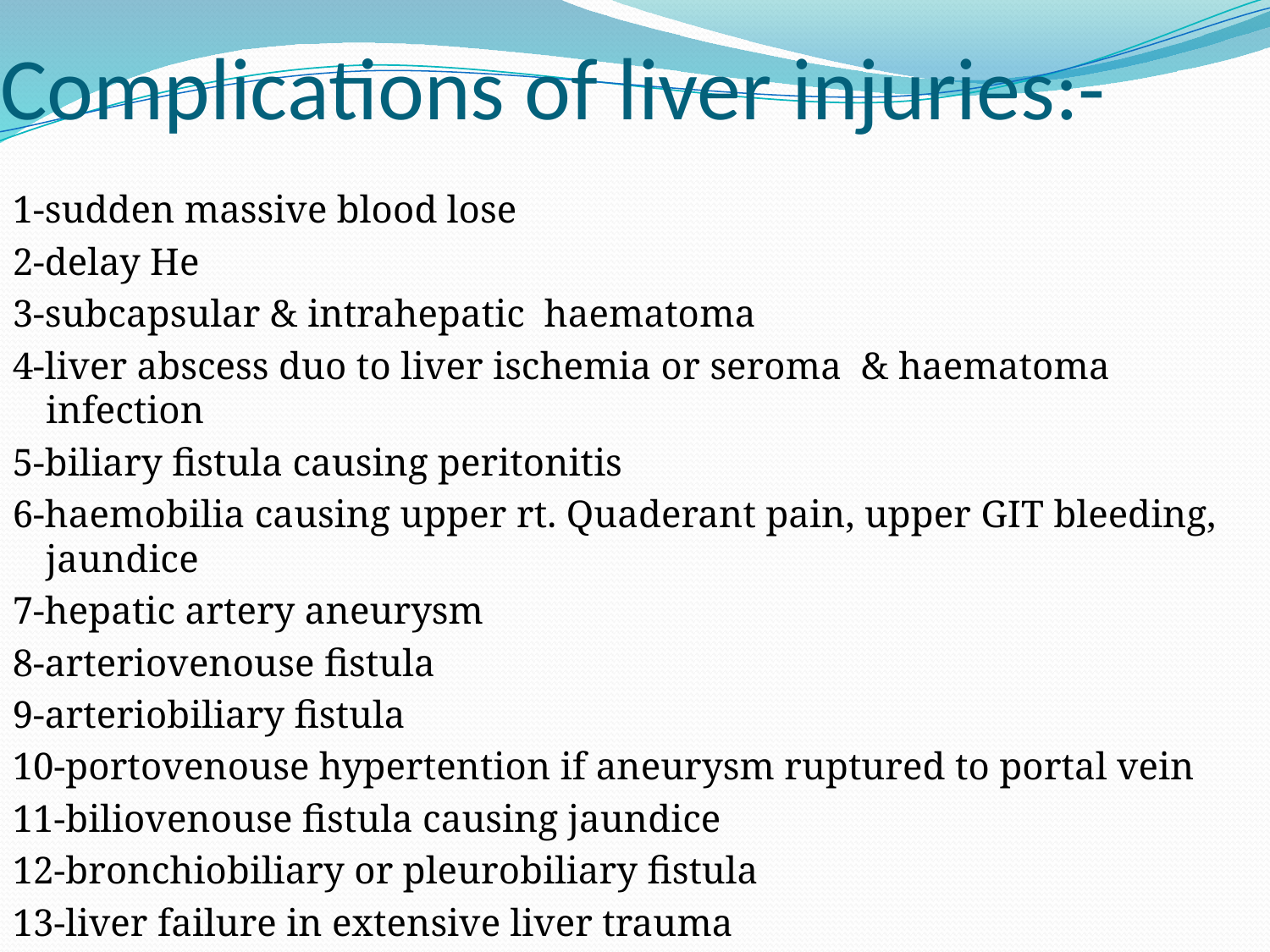

# Complications of liver injuries:-
1-sudden massive blood lose
2-delay He
3-subcapsular & intrahepatic  haematoma
4-liver abscess duo to liver ischemia or seroma  & haematoma infection
5-biliary fistula causing peritonitis
6-haemobilia causing upper rt. Quaderant pain, upper GIT bleeding, jaundice
7-hepatic artery aneurysm
8-arteriovenouse fistula
9-arteriobiliary fistula
10-portovenouse hypertention if aneurysm ruptured to portal vein
11-biliovenouse fistula causing jaundice
12-bronchiobiliary or pleurobiliary fistula
13-liver failure in extensive liver trauma